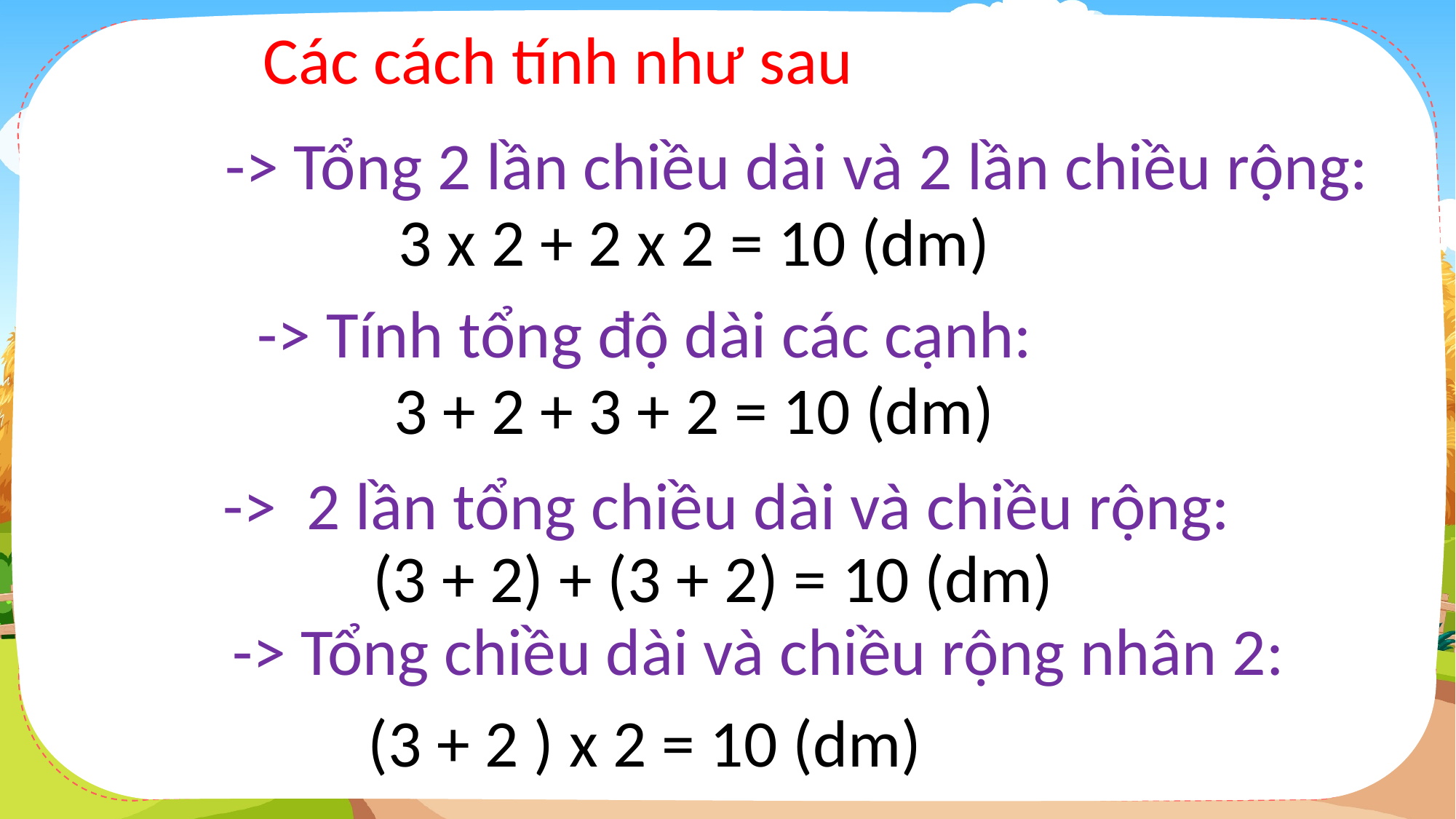

Các cách tính như sau
-> Tổng 2 lần chiều dài và 2 lần chiều rộng:
3 x 2 + 2 x 2 = 10 (dm)
-> Tính tổng độ dài các cạnh:
3 + 2 + 3 + 2 = 10 (dm)
->  2 lần tổng chiều dài và chiều rộng:
(3 + 2) + (3 + 2) = 10 (dm)
-> Tổng chiều dài và chiều rộng nhân 2:
(3 + 2 ) x 2 = 10 (dm)